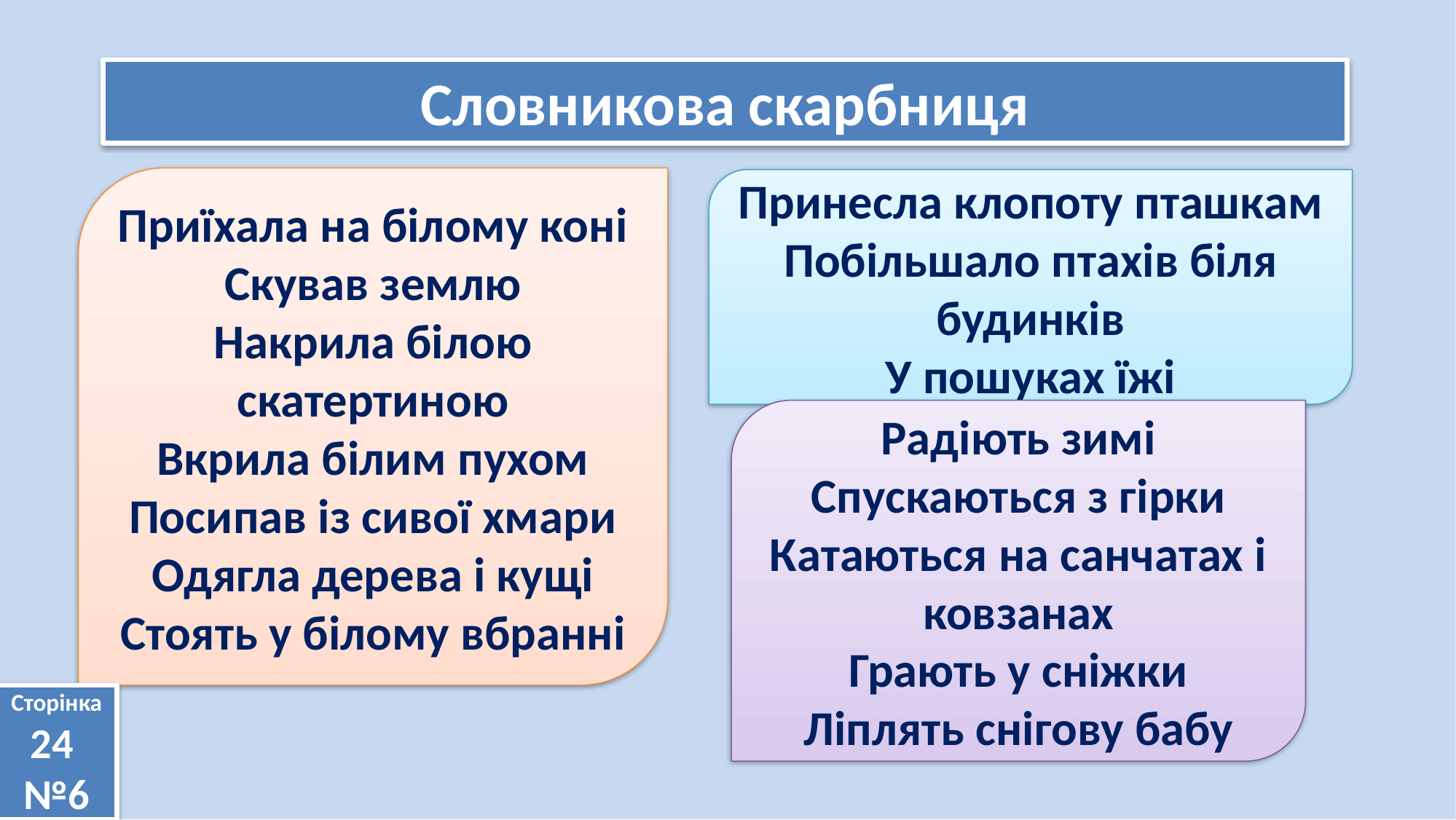

Словникова скарбниця
Приїхала на білому коні
Скував землю
Накрила білою скатертиною
Вкрила білим пухом
Посипав із сивої хмари
Одягла дерева і кущі
Стоять у білому вбранні
Принесла клопоту пташкам
Побільшало птахів біля будинків
У пошуках їжі
Радіють зимі
Спускаються з гірки
Катаються на санчатах і ковзанах
Грають у сніжки
Ліплять снігову бабу
Сторінка
24
№6